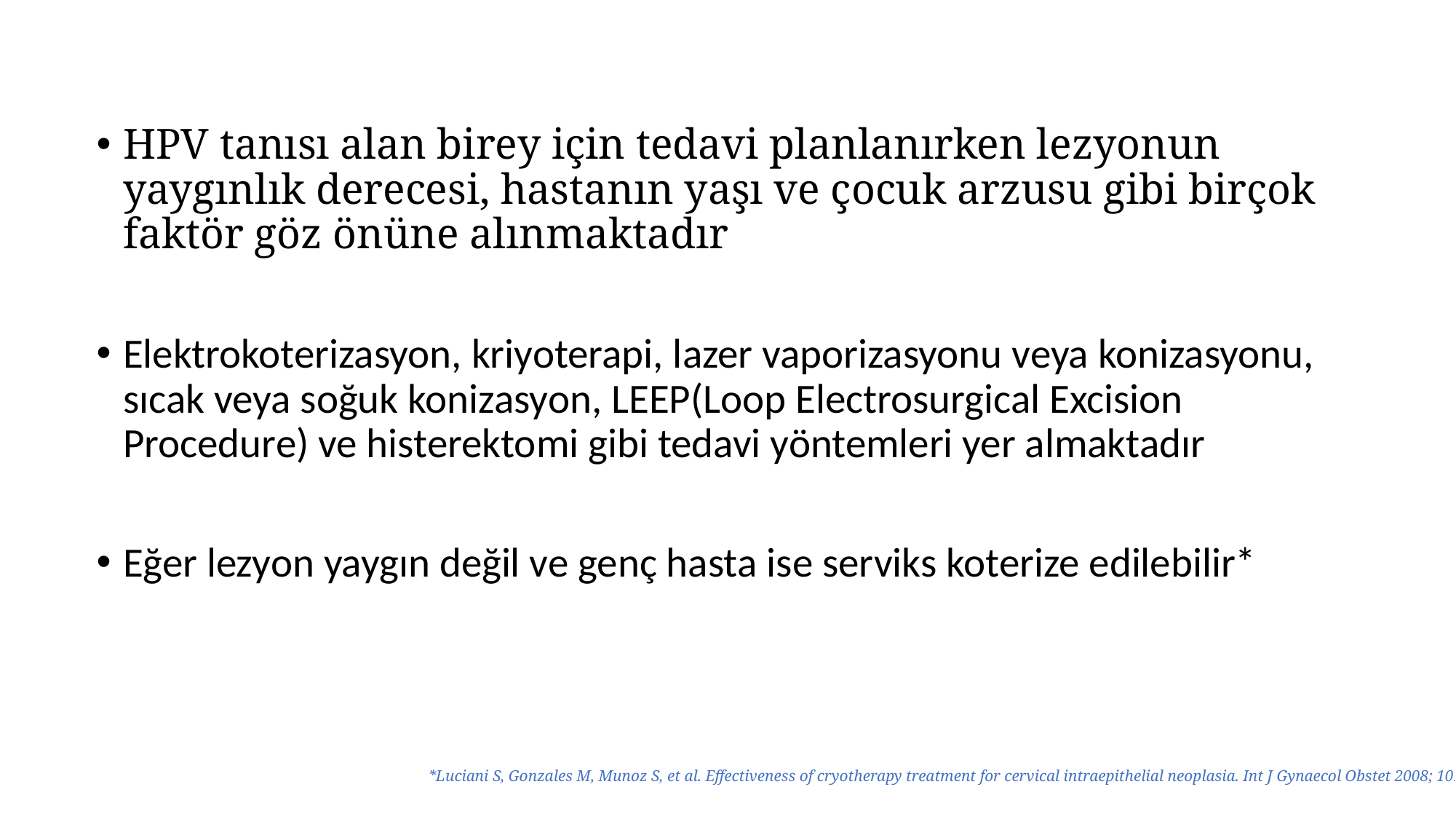

HPV tanısı alan birey için tedavi planlanırken lezyonun yaygınlık derecesi, hastanın yaşı ve çocuk arzusu gibi birçok faktör göz önüne alınmaktadır

Elektrokoterizasyon, kriyoterapi, lazer vaporizasyonu veya konizasyonu, sıcak veya soğuk konizasyon, LEEP(Loop Electrosurgical Excision Procedure) ve histerektomi gibi tedavi yöntemleri yer almaktadır

Eğer lezyon yaygın değil ve genç hasta ise serviks koterize edilebilir*
*Luciani S, Gonzales M, Munoz S, et al. Effectiveness of cryotherapy treatment for cervical intraepithelial neoplasia. Int J Gynaecol Obstet 2008; 101: 172–7.